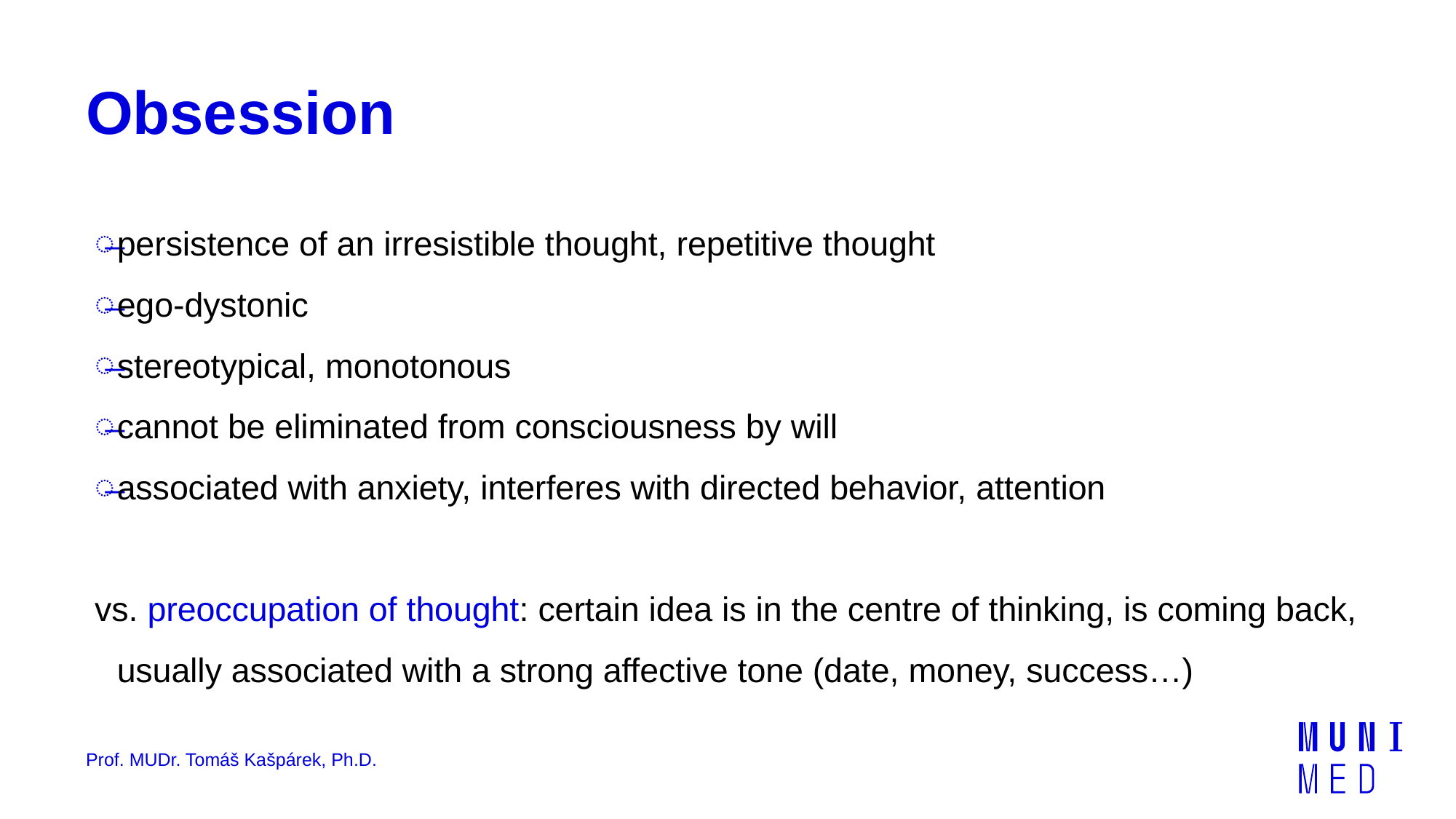

# Obsession
persistence of an irresistible thought, repetitive thought
ego-dystonic
stereotypical, monotonous
cannot be eliminated from consciousness by will
associated with anxiety, interferes with directed behavior, attention

vs. preoccupation of thought: certain idea is in the centre of thinking, is coming back, usually associated with a strong affective tone (date, money, success…)

Prof. MUDr. Tomáš Kašpárek, Ph.D.